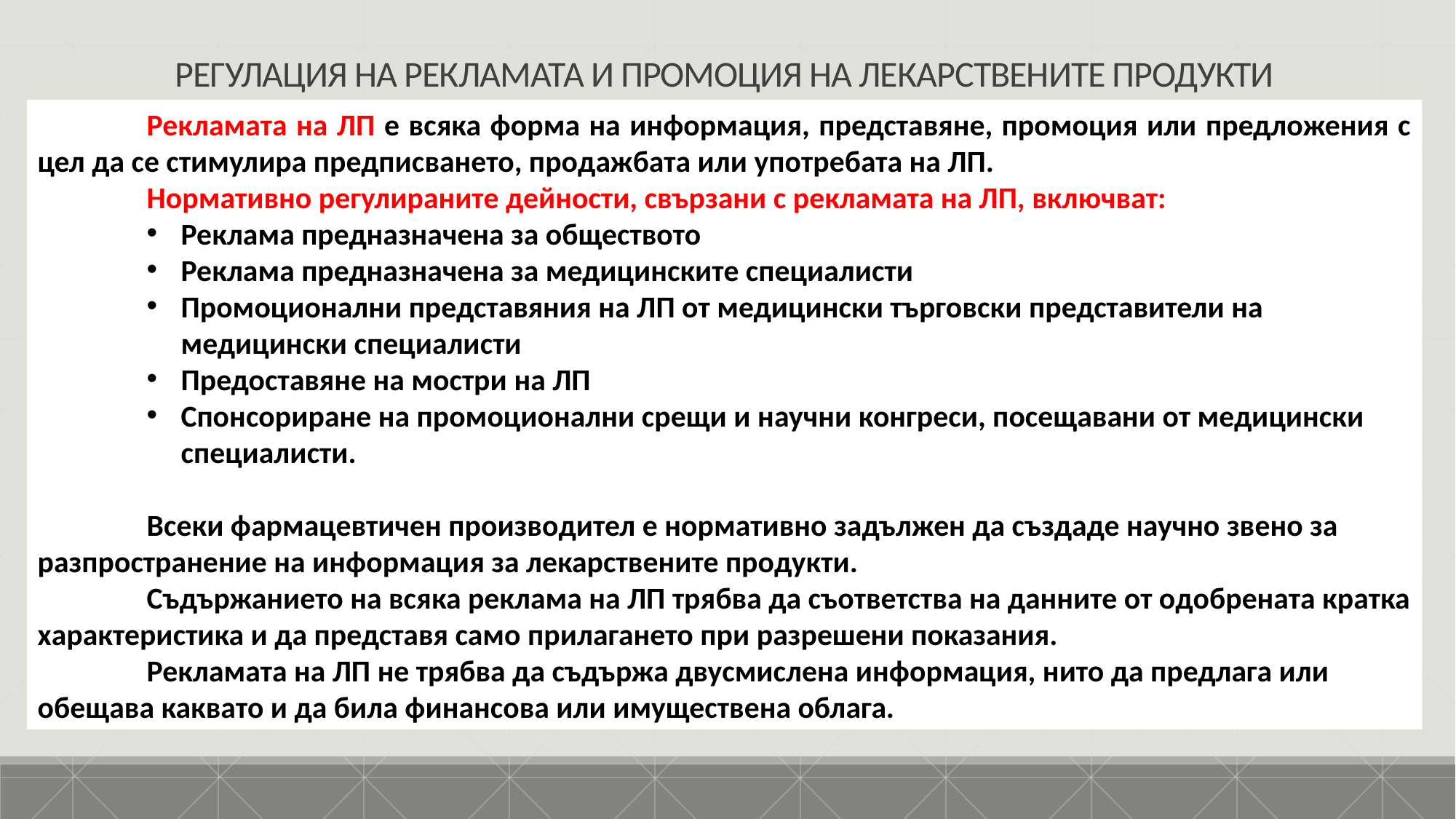

РЕГУЛАЦИЯ НА РЕКЛАМАТА И ПРОМОЦИЯ НА ЛЕКАРСТВЕНИТЕ ПРОДУКТИ
	Рекламата на ЛП е всяка форма на информация, представяне, промоция или предложения с цел да се стимулира предписването, продажбата или употребата на ЛП.
	Нормативно регулираните дейности, свързани с рекламата на ЛП, включват:
Реклама предназначена за обществото
Реклама предназначена за медицинските специалисти
Промоционални представяния на ЛП от медицински търговски представители на медицински специалисти
Предоставяне на мостри на ЛП
Спонсориране на промоционални срещи и научни конгреси, посещавани от медицински специалисти.

	Всеки фармацевтичен производител е нормативно задължен да създаде научно звено за разпространение на информация за лекарствените продукти.
	Съдържанието на всяка реклама на ЛП трябва да съответства на данните от одобрената кратка характеристика и да представя само прилагането при разрешени показания.
	Рекламата на ЛП не трябва да съдържа двусмислена информация, нито да предлага или обещава каквато и да била финансова или имуществена облага.